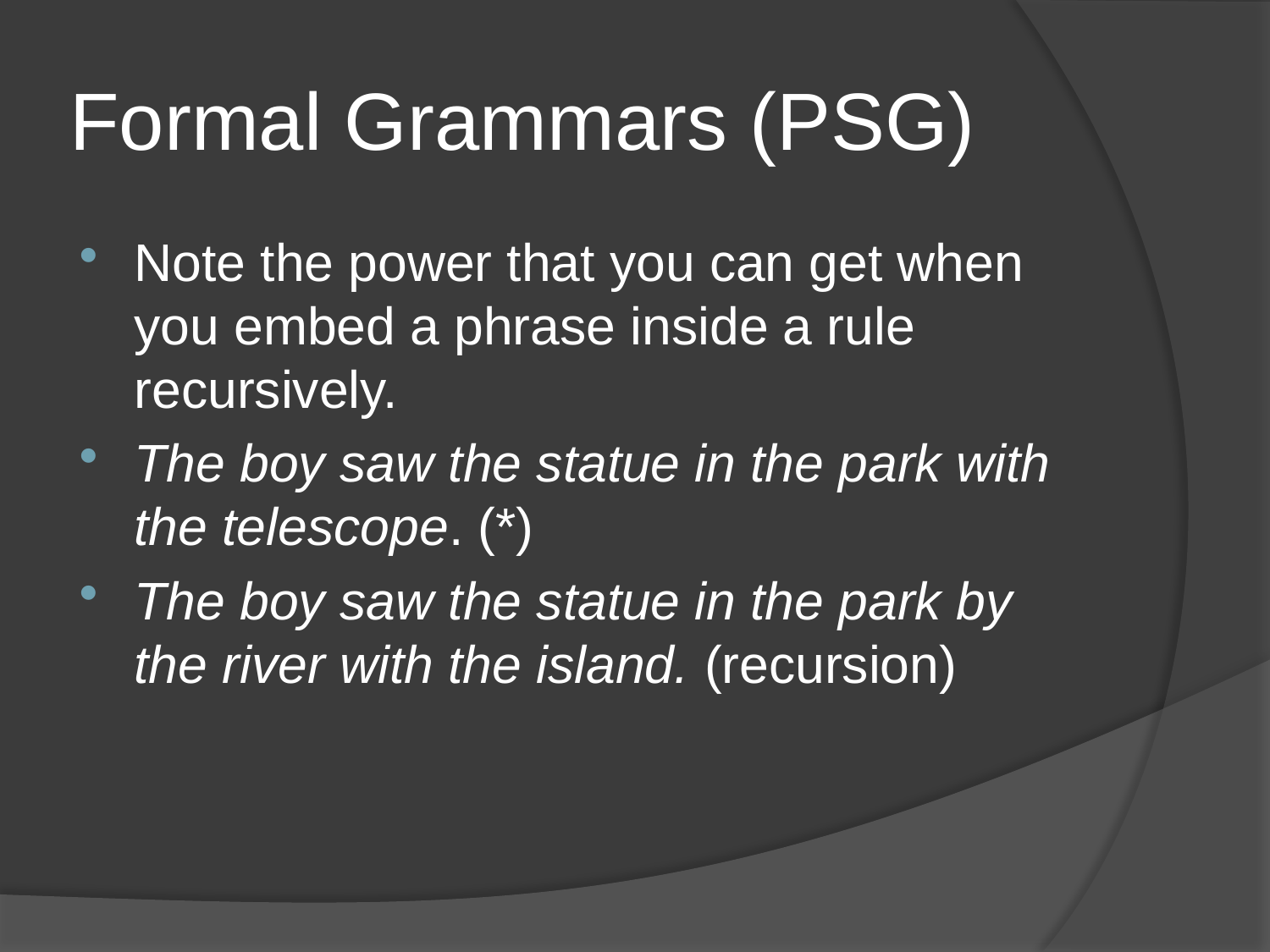

# Formal Grammars (PSG)
Note the power that you can get when you embed a phrase inside a rule recursively.
The boy saw the statue in the park with the telescope. (*)
The boy saw the statue in the park by the river with the island. (recursion)